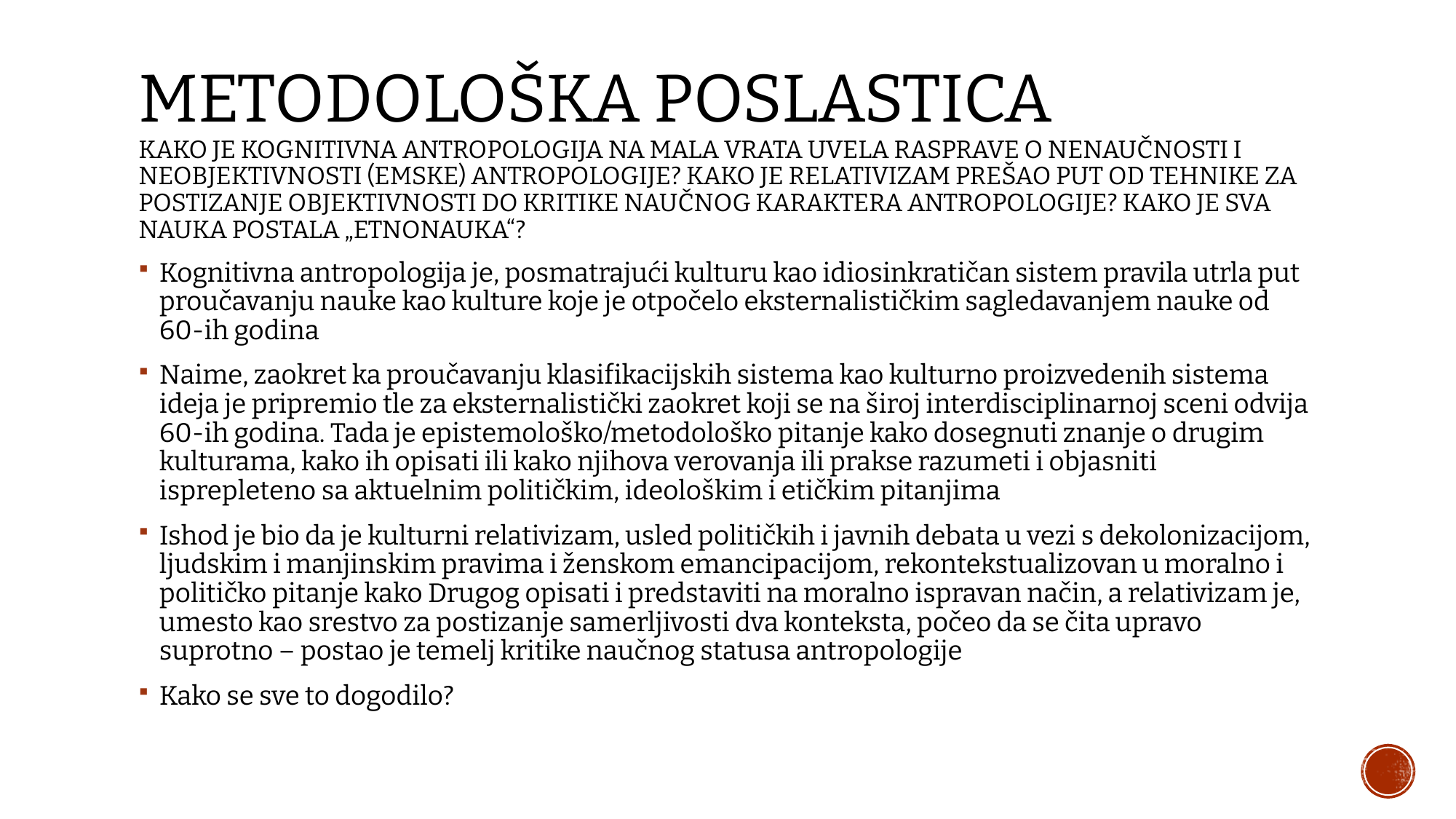

# Metodološka poslastica kako je kognitivna antropologija na mala vrata uvela rasprave o nenaučnosti i neobjektivnosti (emske) antropologije? Kako je relativizam prešao put od tehnike za postizanje objektivnosti do kritike naučnog karaktera antropologije? Kako je sva nauka postala „etnonauka“?
Kognitivna antropologija je, posmatrajući kulturu kao idiosinkratičan sistem pravila utrla put proučavanju nauke kao kulture koje je otpočelo eksternalističkim sagledavanjem nauke od 60-ih godina
Naime, zaokret ka proučavanju klasifikacijskih sistema kao kulturno proizvedenih sistema ideja je pripremio tle za eksternalistički zaokret koji se na široj interdisciplinarnoj sceni odvija 60-ih godina. Tada je epistemološko/metodološko pitanje kako dosegnuti znanje o drugim kulturama, kako ih opisati ili kako njihova verovanja ili prakse razumeti i objasniti isprepleteno sa aktuelnim političkim, ideološkim i etičkim pitanjima
Ishod je bio da je kulturni relativizam, usled političkih i javnih debata u vezi s dekolonizacijom, ljudskim i manjinskim pravima i ženskom emancipacijom, rekontekstualizovan u moralno i političko pitanje kako Drugog opisati i predstaviti na moralno ispravan način, a relativizam je, umesto kao srestvo za postizanje samerljivosti dva konteksta, počeo da se čita upravo suprotno – postao je temelj kritike naučnog statusa antropologije
Kako se sve to dogodilo?